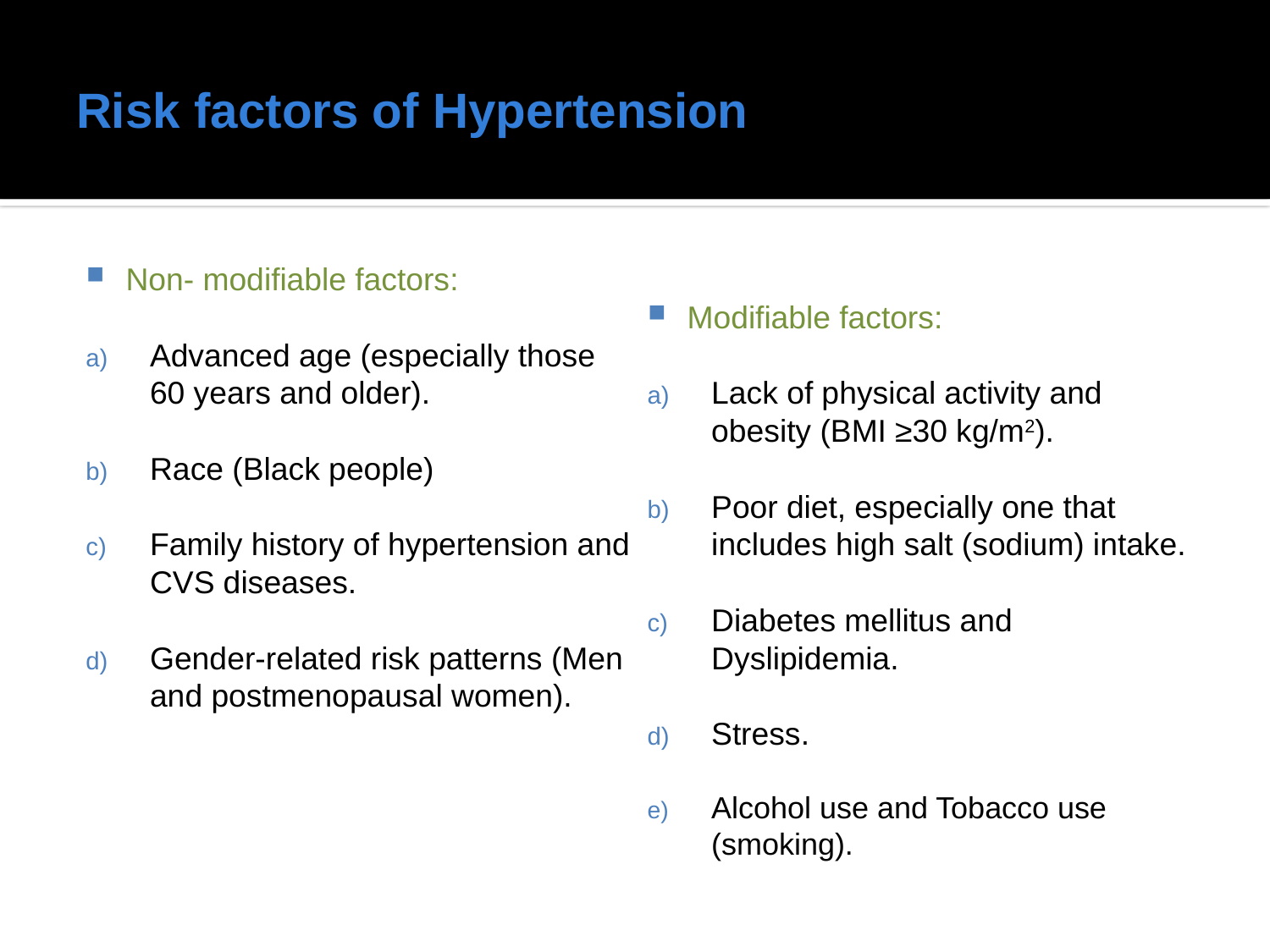

# Risk factors of Hypertension
Non- modifiable factors:

Advanced age (especially those 60 years and older).

Race (Black people)

Family history of hypertension and CVS diseases.

Gender-related risk patterns (Men and postmenopausal women).

Modifiable factors:

Lack of physical activity and obesity (BMI ≥30 kg/m2).

Poor diet, especially one that includes high salt (sodium) intake.

Diabetes mellitus and Dyslipidemia.

Stress.

Alcohol use and Tobacco use (smoking).